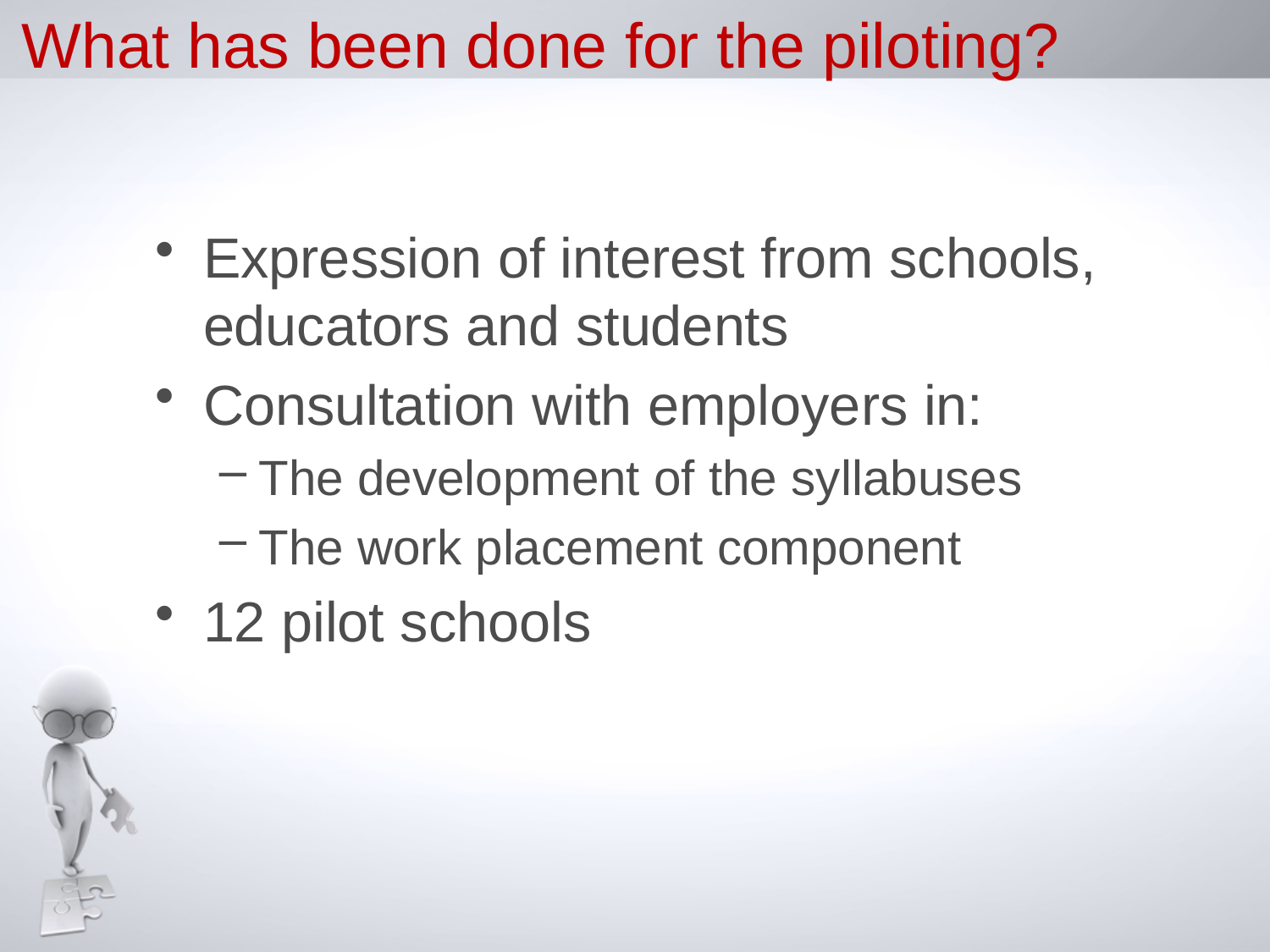

# What has been done for the piloting?
Expression of interest from schools, educators and students
Consultation with employers in:
The development of the syllabuses
The work placement component
12 pilot schools